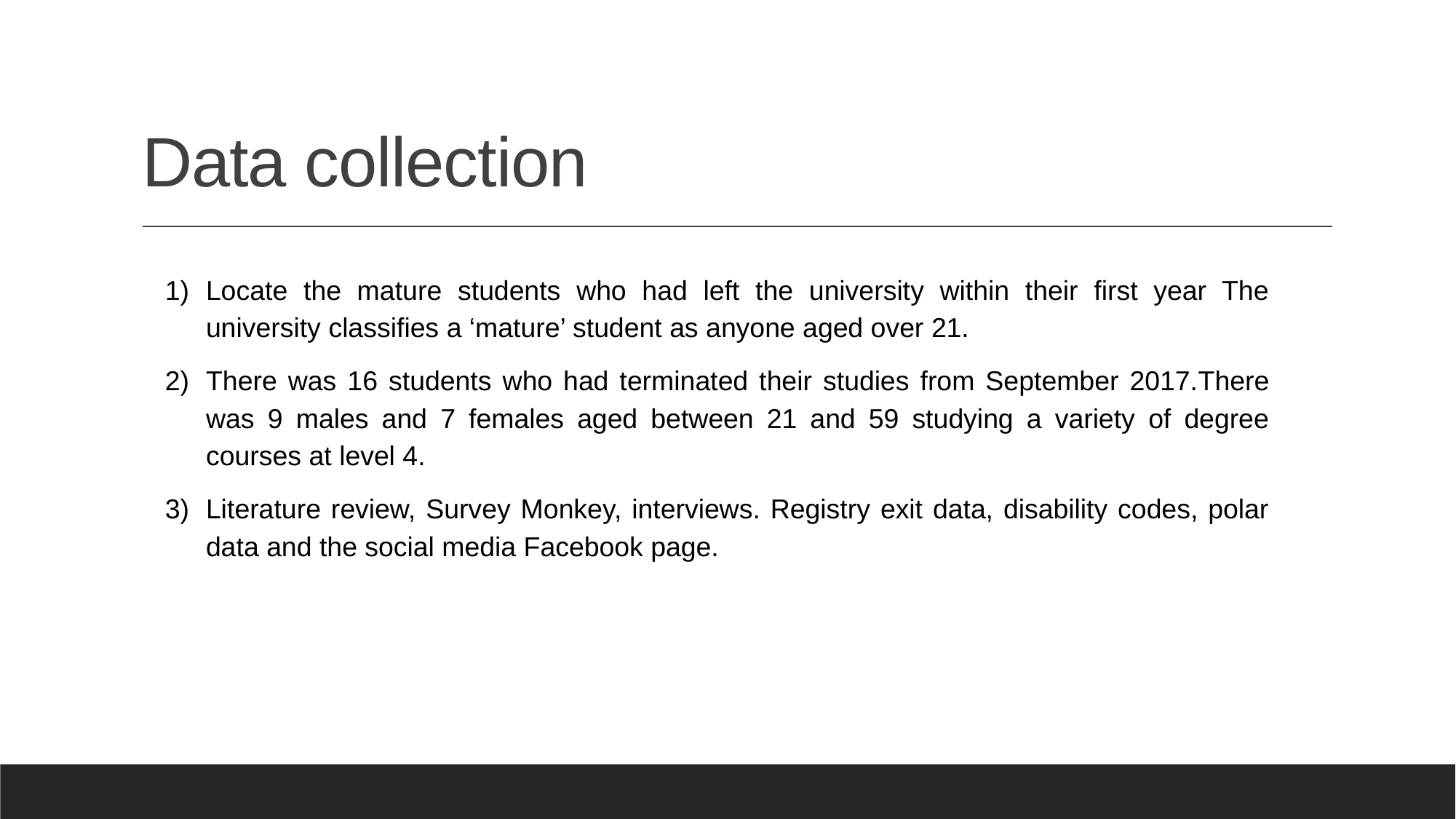

# Data collection
Locate the mature students who had left the university within their first year The university classifies a ‘mature’ student as anyone aged over 21.
There was 16 students who had terminated their studies from September 2017.There was 9 males and 7 females aged between 21 and 59 studying a variety of degree courses at level 4.
Literature review, Survey Monkey, interviews. Registry exit data, disability codes, polar data and the social media Facebook page.